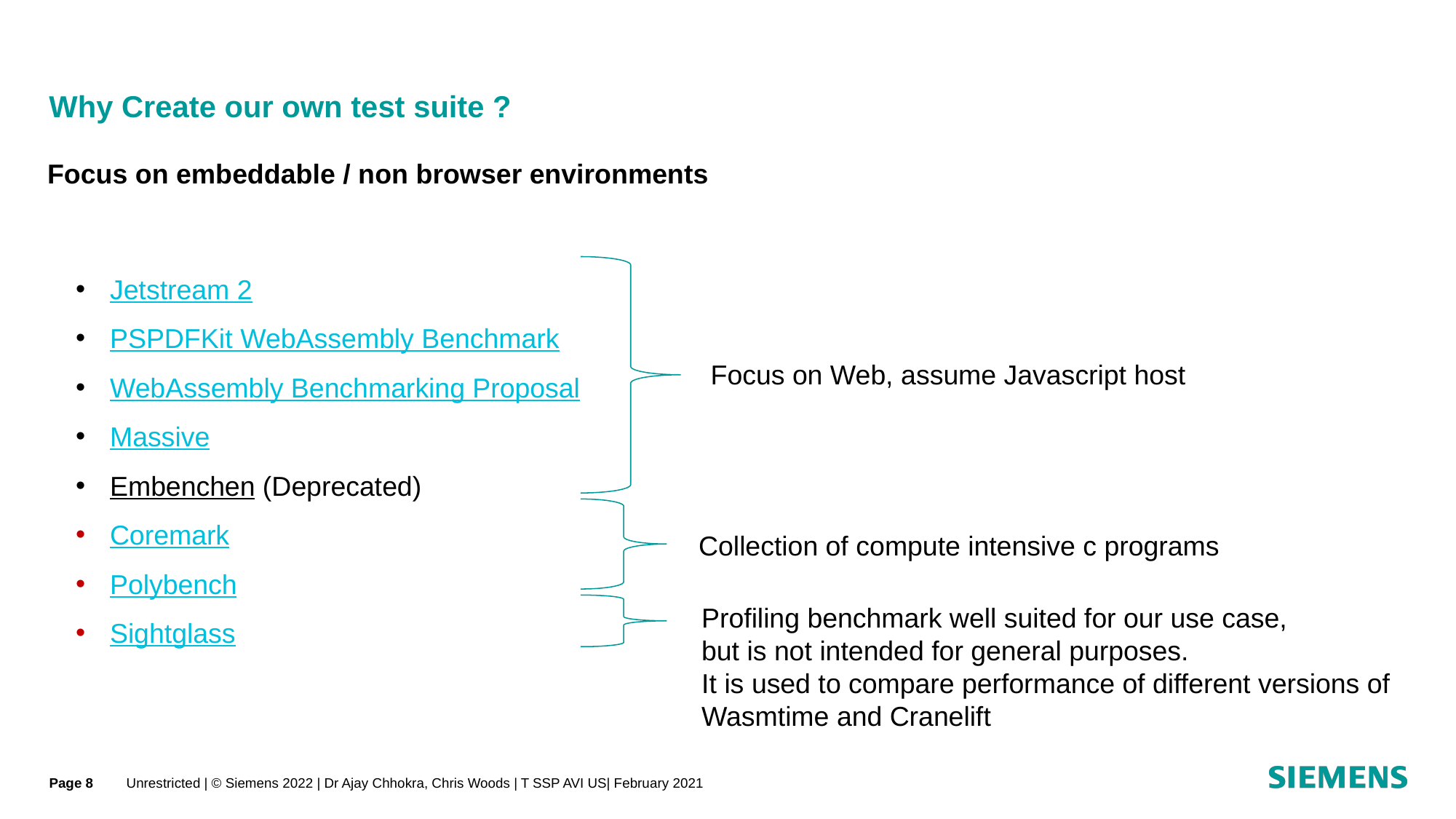

# Why Create our own test suite ?
Focus on embeddable / non browser environments
Jetstream 2
PSPDFKit WebAssembly Benchmark
WebAssembly Benchmarking Proposal
Massive
Embenchen (Deprecated)
Coremark
Polybench
Sightglass

Focus on Web, assume Javascript host

Collection of compute intensive c programs

Profiling benchmark well suited for our use case,
but is not intended for general purposes.
It is used to compare performance of different versions of
Wasmtime and Cranelift
Page 8
Unrestricted | © Siemens 2022 | Dr Ajay Chhokra, Chris Woods | T SSP AVI US| February 2021